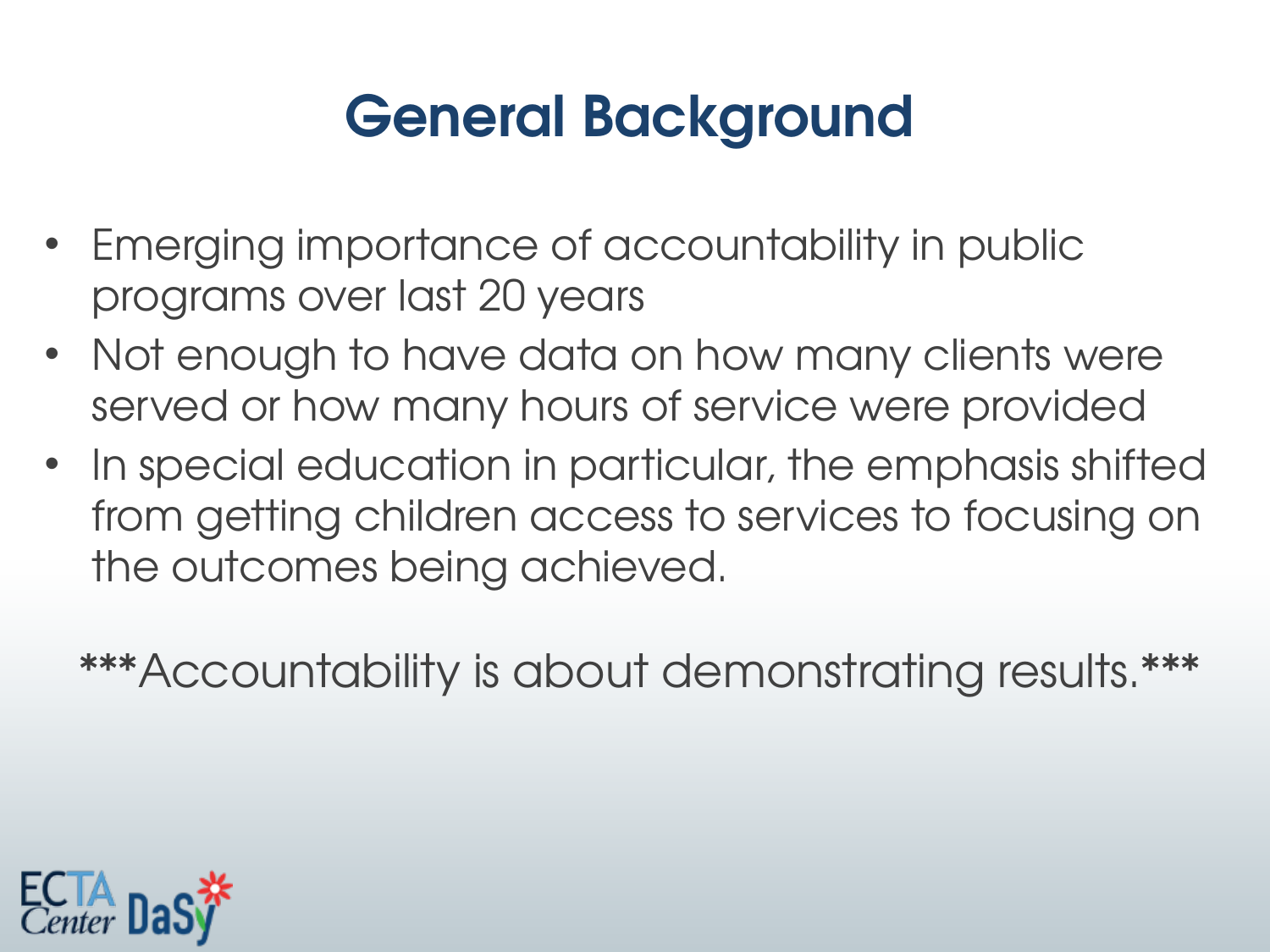

# General Background
Emerging importance of accountability in public programs over last 20 years
Not enough to have data on how many clients were served or how many hours of service were provided
In special education in particular, the emphasis shifted from getting children access to services to focusing on the outcomes being achieved.
***Accountability is about demonstrating results.***